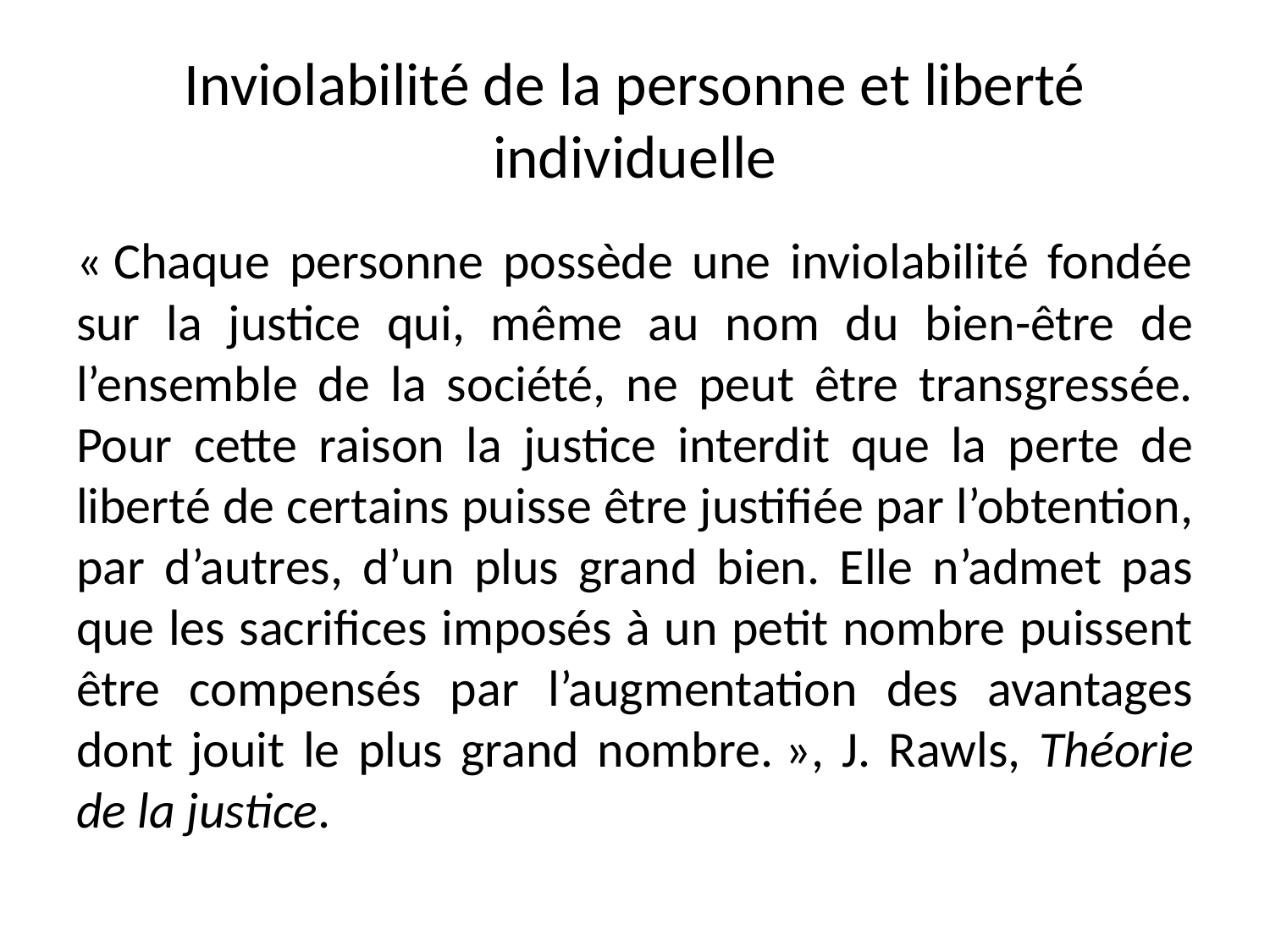

# Inviolabilité de la personne et liberté individuelle
« Chaque personne possède une inviolabilité fondée sur la justice qui, même au nom du bien-être de l’ensemble de la société, ne peut être transgressée. Pour cette raison la justice interdit que la perte de liberté de certains puisse être justifiée par l’obtention, par d’autres, d’un plus grand bien. Elle n’admet pas que les sacrifices imposés à un petit nombre puissent être compensés par l’augmentation des avantages dont jouit le plus grand nombre. », J. Rawls, Théorie de la justice.